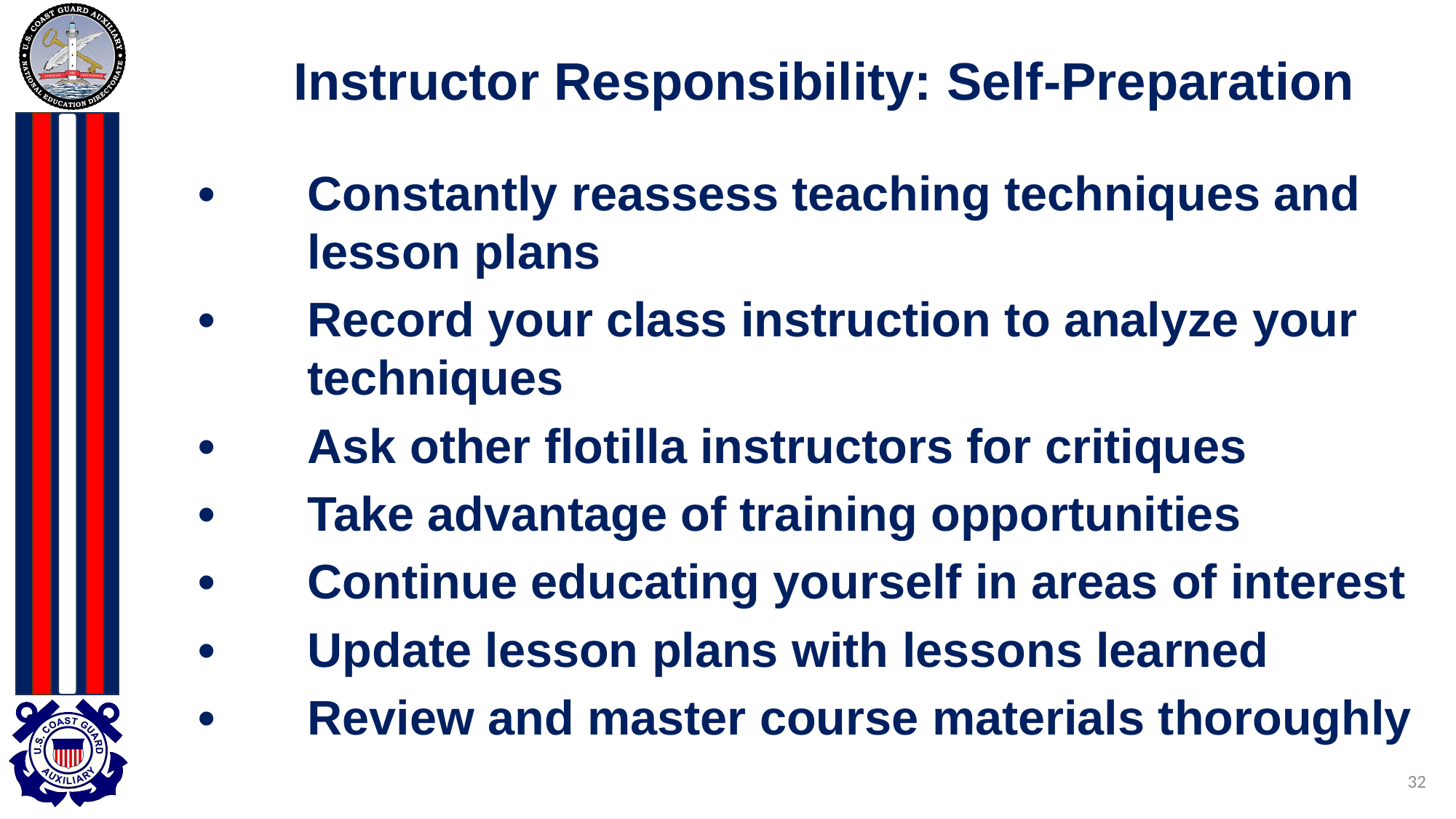

# Instructor Responsibility: Self-Preparation
•	Constantly reassess teaching techniques and
	lesson plans
•	Record your class instruction to analyze your
	techniques
•	Ask other flotilla instructors for critiques
•	Take advantage of training opportunities
•	Continue educating yourself in areas of interest
•	Update lesson plans with lessons learned
•	Review and master course materials thoroughly
32